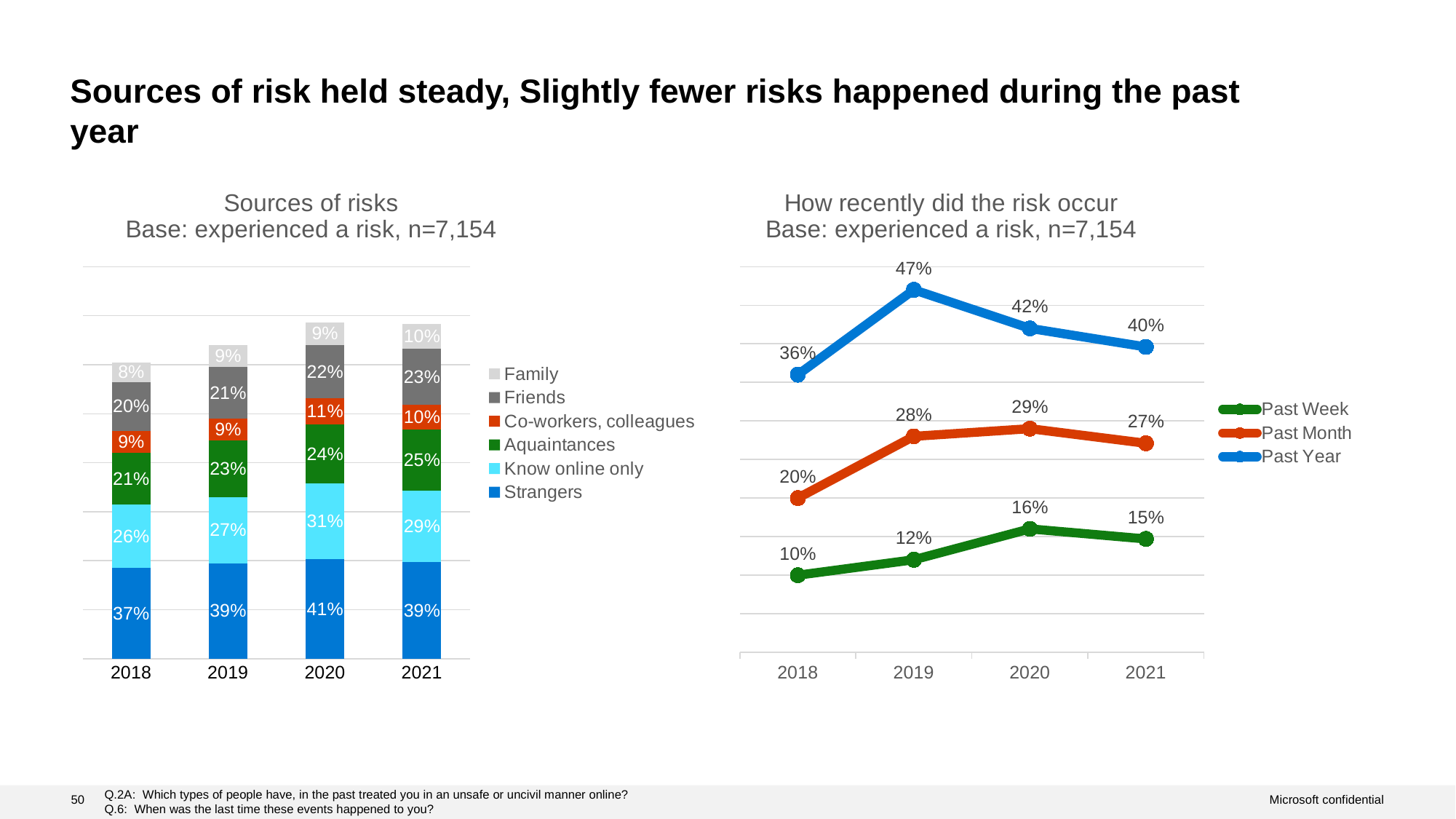

# Sources of risk held steady, Slightly fewer risks happened during the past year

### Chart: Sources of risks
Base: experienced a risk, n=7,154

| Category | Strangers | Know online only | Aquaintances | Co-workers, colleagues | Friends | Family |
|---|---|---|---|---|---|---|
| 2018 | 0.37 | 0.26 | 0.21 | 0.09 | 0.2 | 0.08 |
| 2019 | 0.39 | 0.27 | 0.23 | 0.09 | 0.21 | 0.09 |
| 2020 | 0.406 | 0.31 | 0.24 | 0.106 | 0.21899999999999997 | 0.092 |
| 2021 | 0.39497316509024544 | 0.29143081125148956 | 0.24823147635659348 | 0.10064176511841944 | 0.23109783452967567 | 0.10046899414754269 |

### Chart: How recently did the risk occur
Base: experienced a risk, n=7,154

| Category | Past Week | Past Month | Past Year |
|---|---|---|---|
| 2018 | 0.1 | 0.2 | 0.36 |
| 2019 | 0.12 | 0.28 | 0.47 |
| 2020 | 0.16 | 0.29 | 0.42 |
| 2021 | 0.147 | 0.271 | 0.396 |
 Q.2A:  Which types of people have, in the past treated you in an unsafe or uncivil manner online?
 Q.6:  When was the last time these events happened to you?